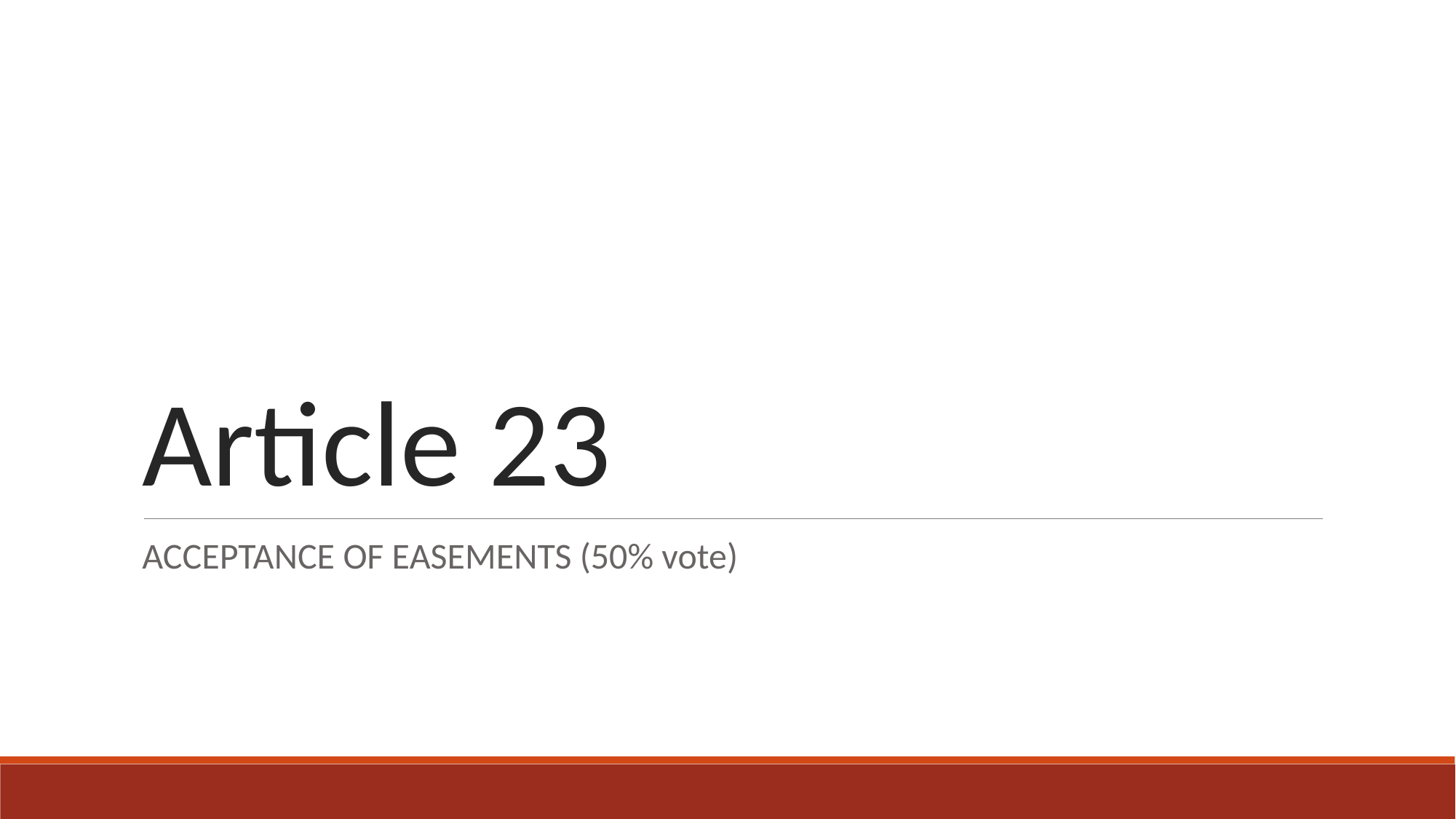

# Article 23
ACCEPTANCE OF EASEMENTS (50% vote)